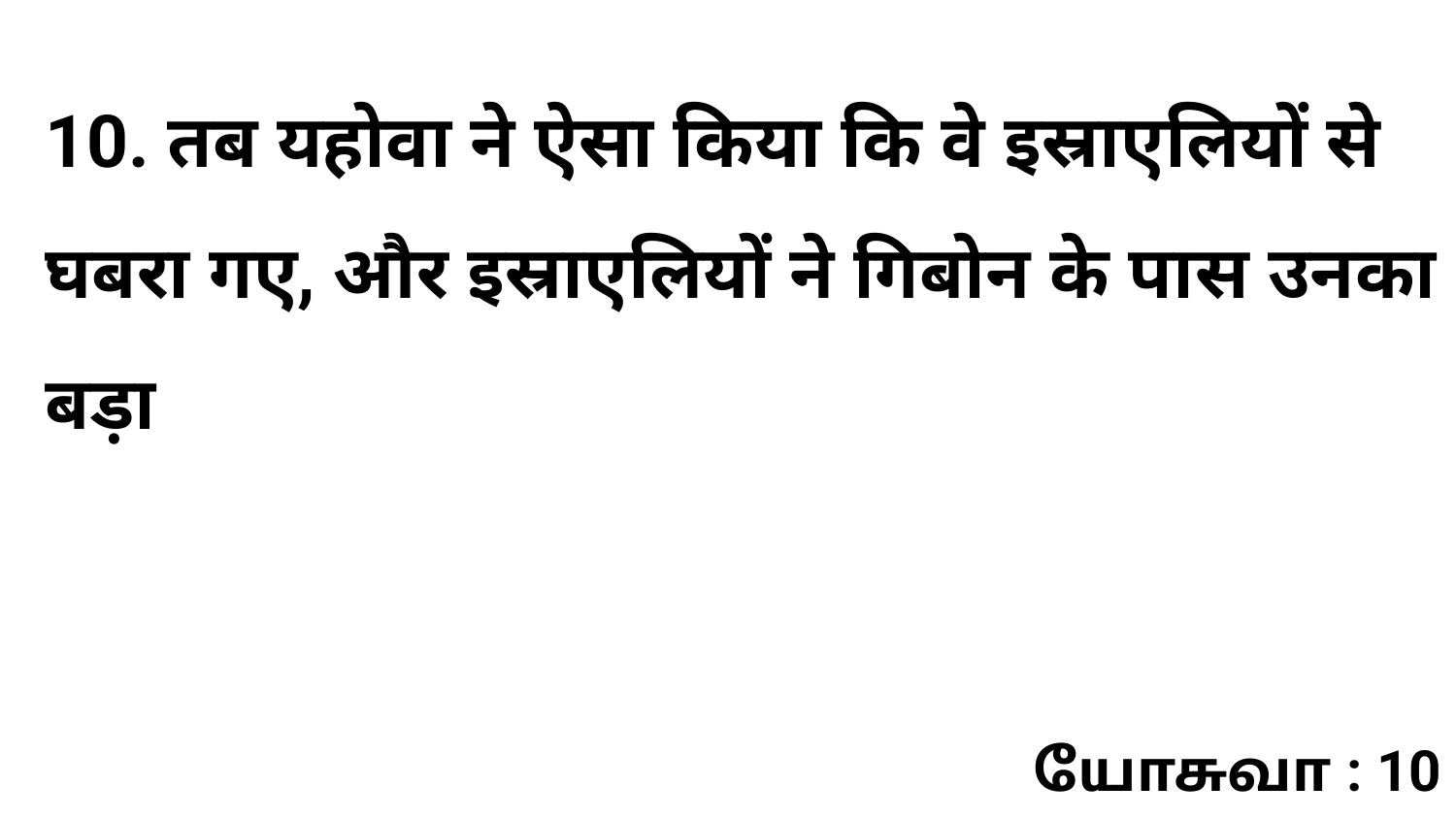

10. तब यहोवा ने ऐसा किया कि वे इस्राएलियों से घबरा गए, और इस्राएलियों ने गिबोन के पास उनका बड़ा
யோசுவா : 10